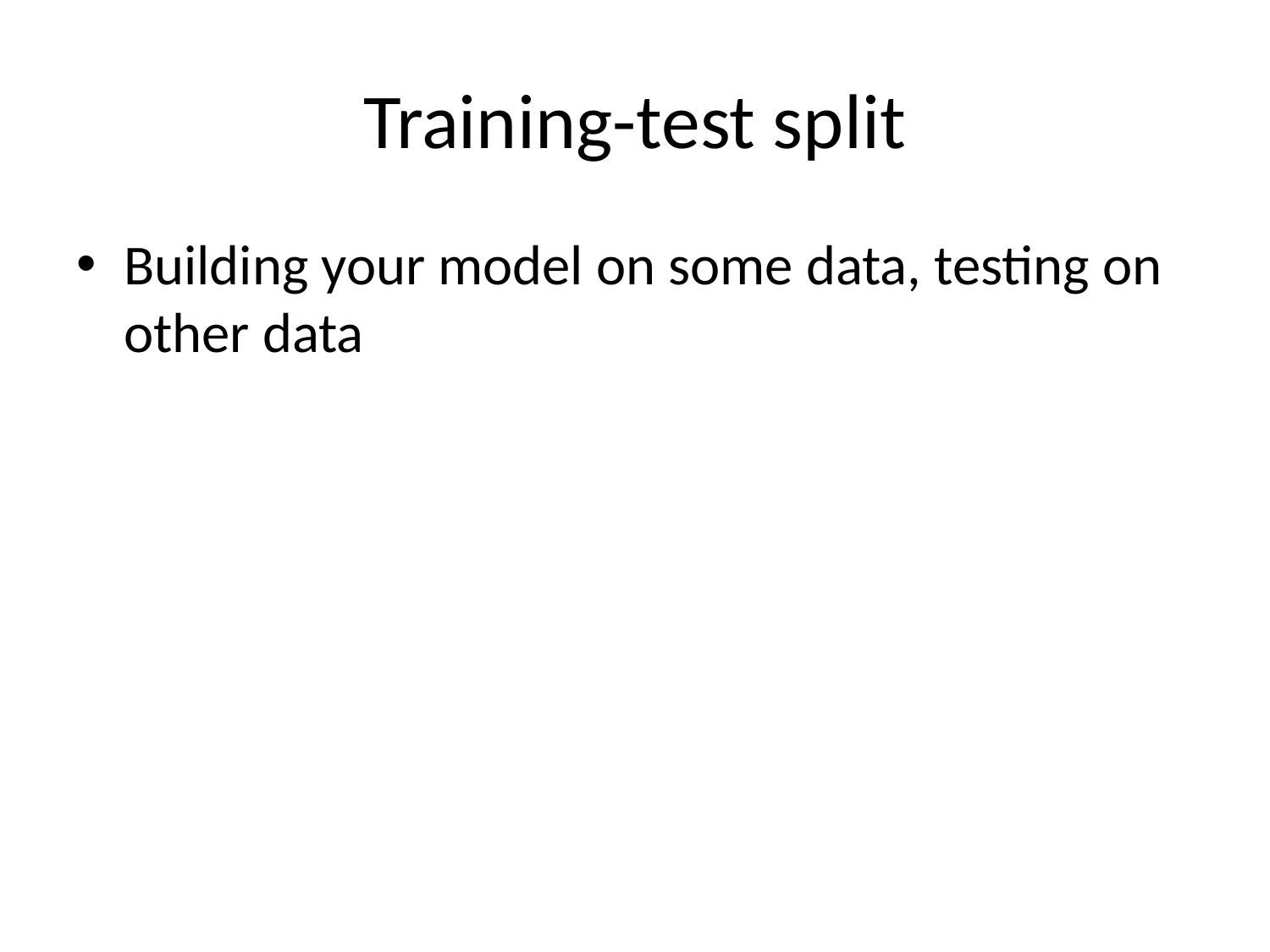

# Training-test split
Building your model on some data, testing on other data